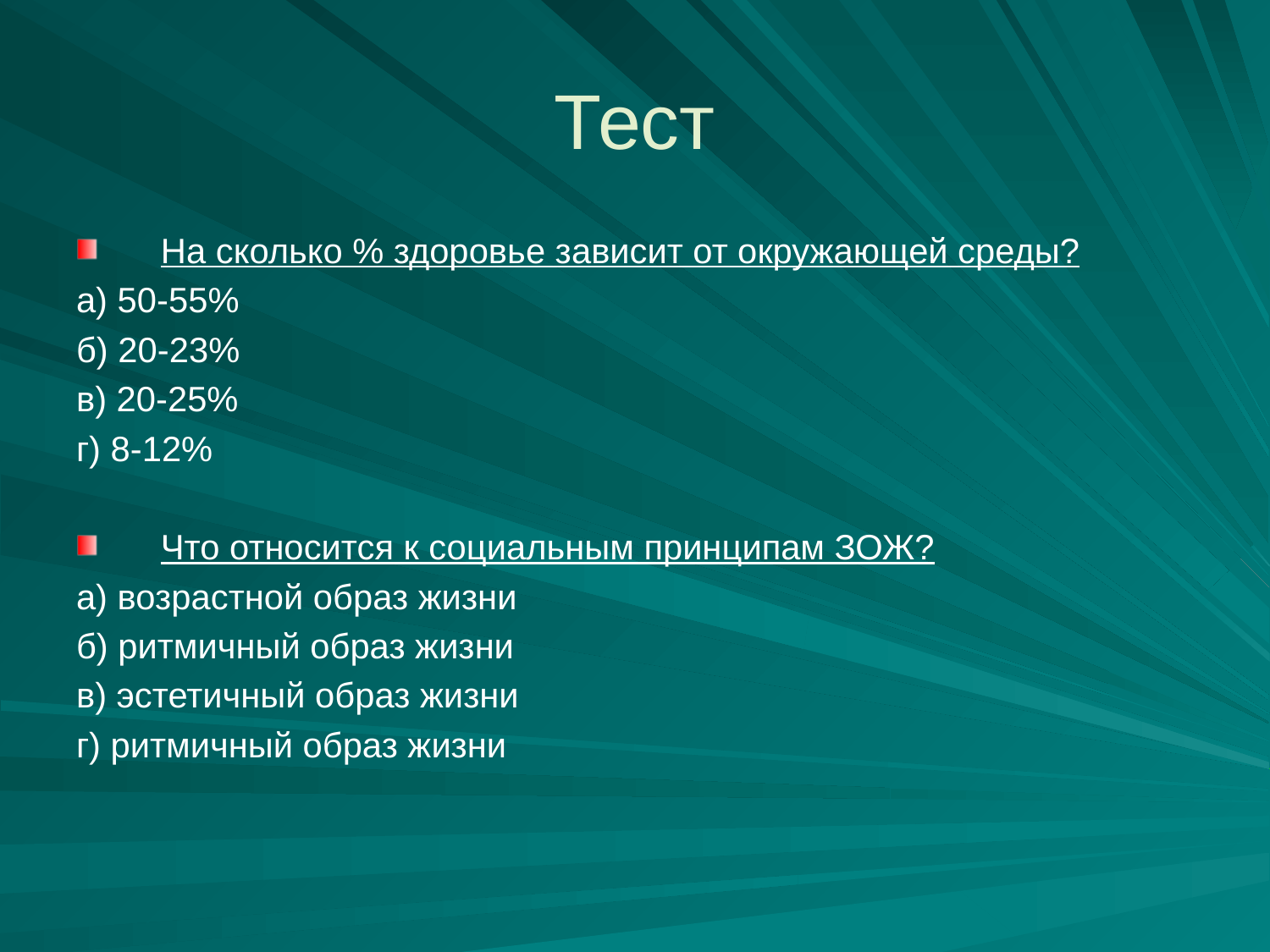

# Тест
На сколько % здоровье зависит от окружающей среды?
а) 50-55%
б) 20-23%
в) 20-25%
г) 8-12%

Что относится к социальным принципам ЗОЖ?
а) возрастной образ жизни
б) ритмичный образ жизни
в) эстетичный образ жизни
г) ритмичный образ жизни